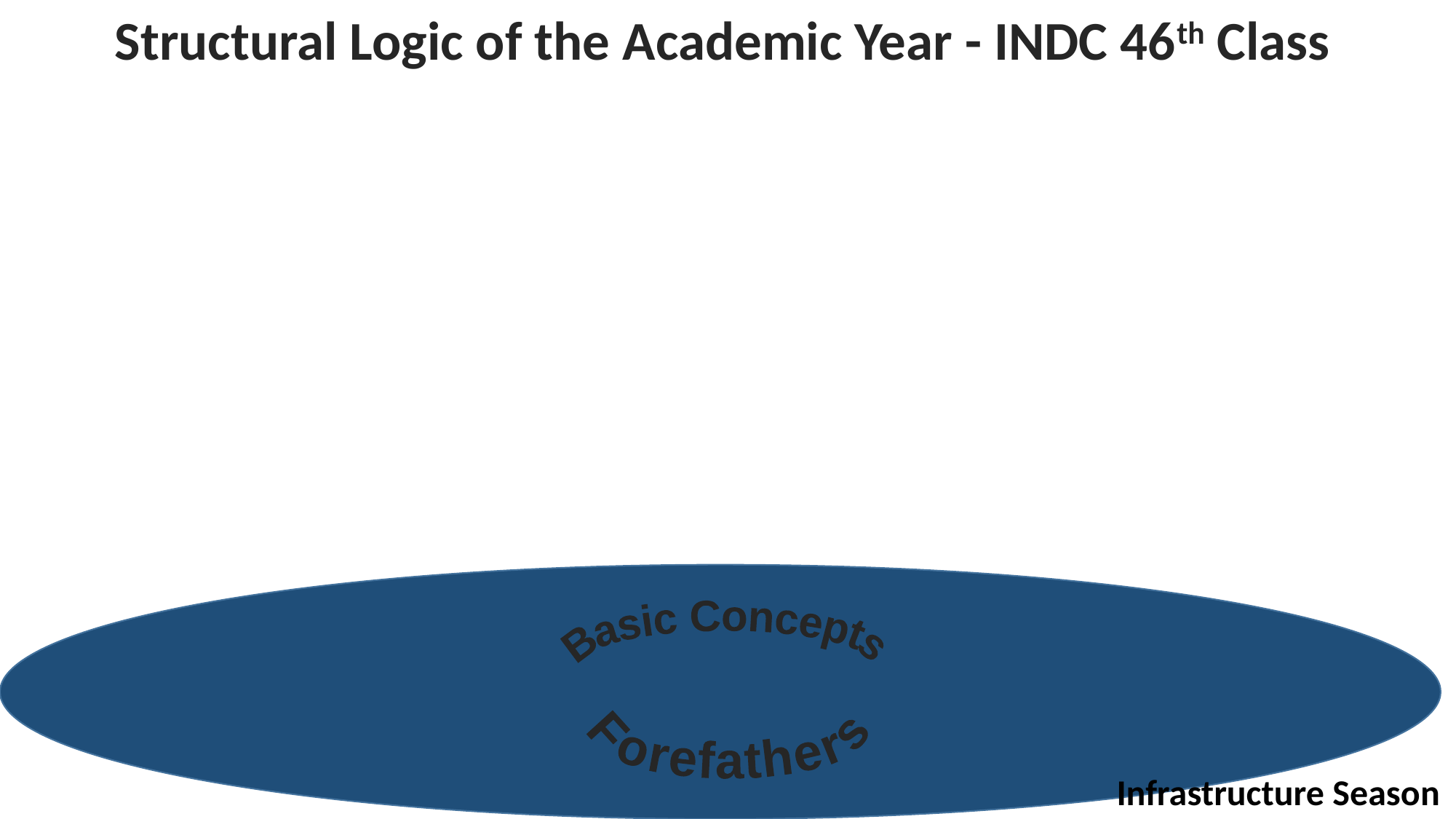

Structural Logic of the Academic Year - INDC 46th Class

Basic Concepts
Forefathers
Infrastructure Season